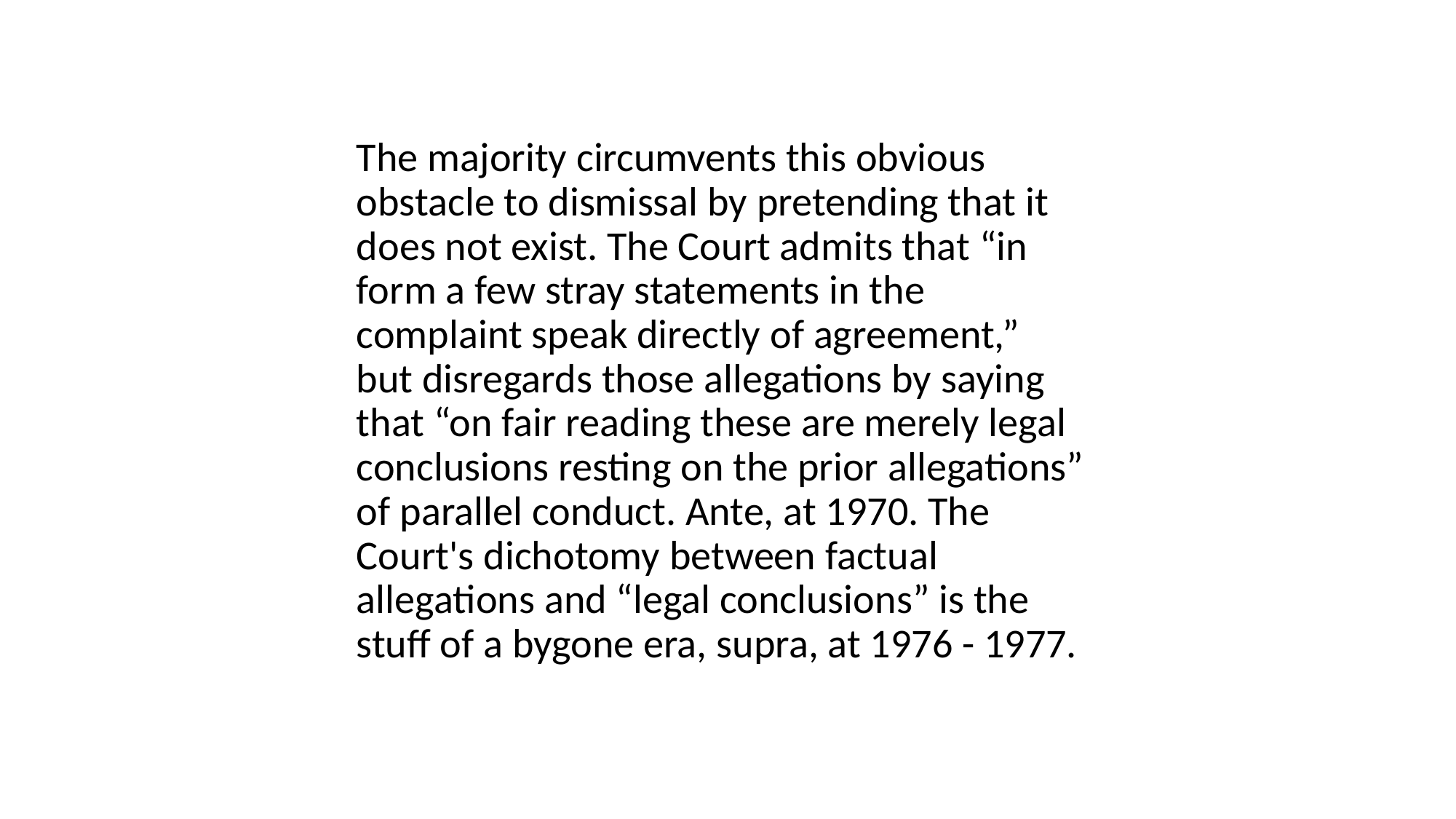

# The majority circumvents this obvious obstacle to dismissal by pretending that it does not exist. The Court admits that “in form a few stray statements in the complaint speak directly of agreement,” but disregards those allegations by saying that “on fair reading these are merely legal conclusions resting on the prior allegations” of parallel conduct. Ante, at 1970. The Court's dichotomy between factual allegations and “legal conclusions” is the stuff of a bygone era, supra, at 1976 - 1977.